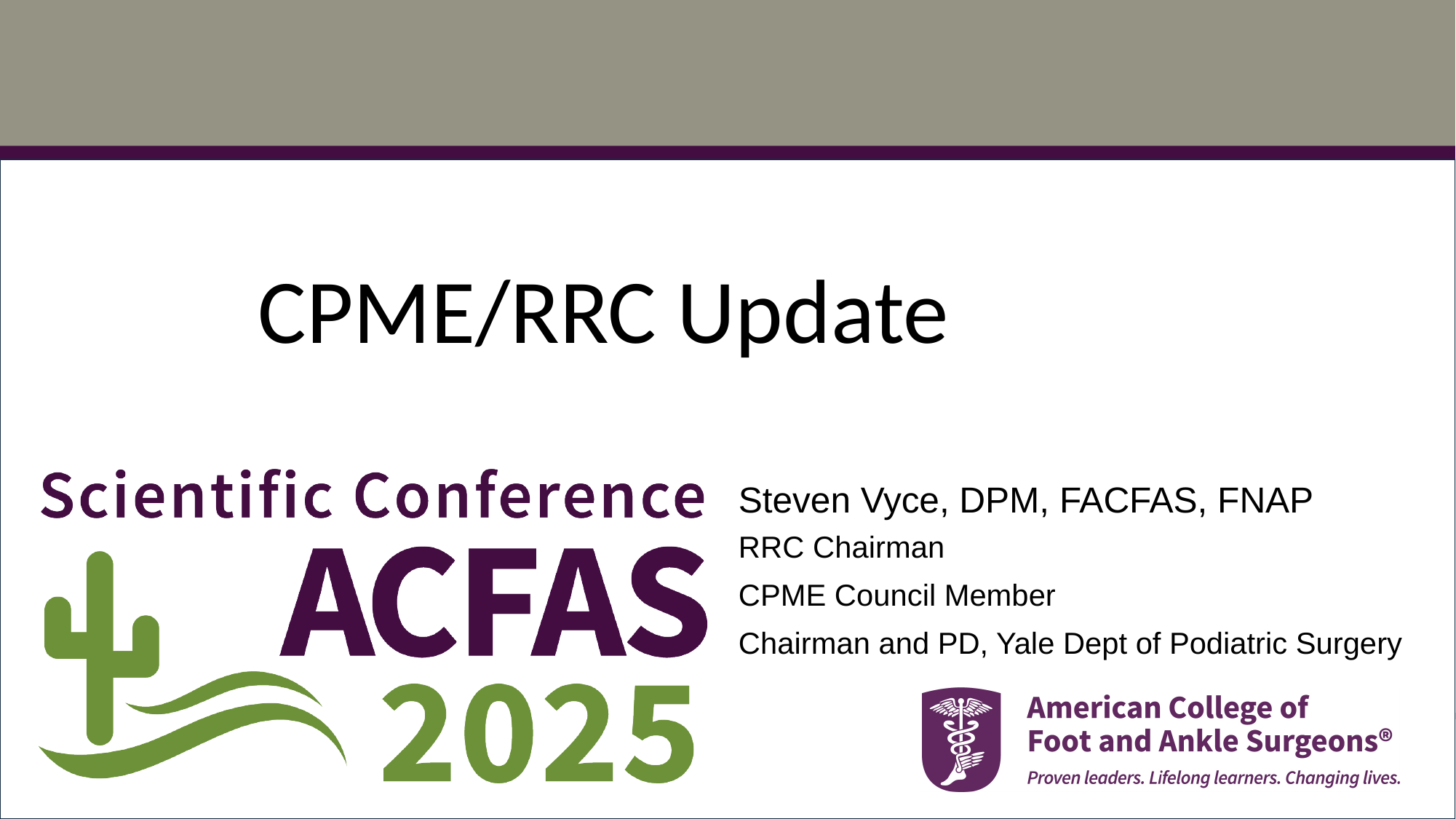

CPME/RRC Update
Steven Vyce, DPM, FACFAS, FNAP
RRC Chairman
CPME Council Member
Chairman and PD, Yale Dept of Podiatric Surgery